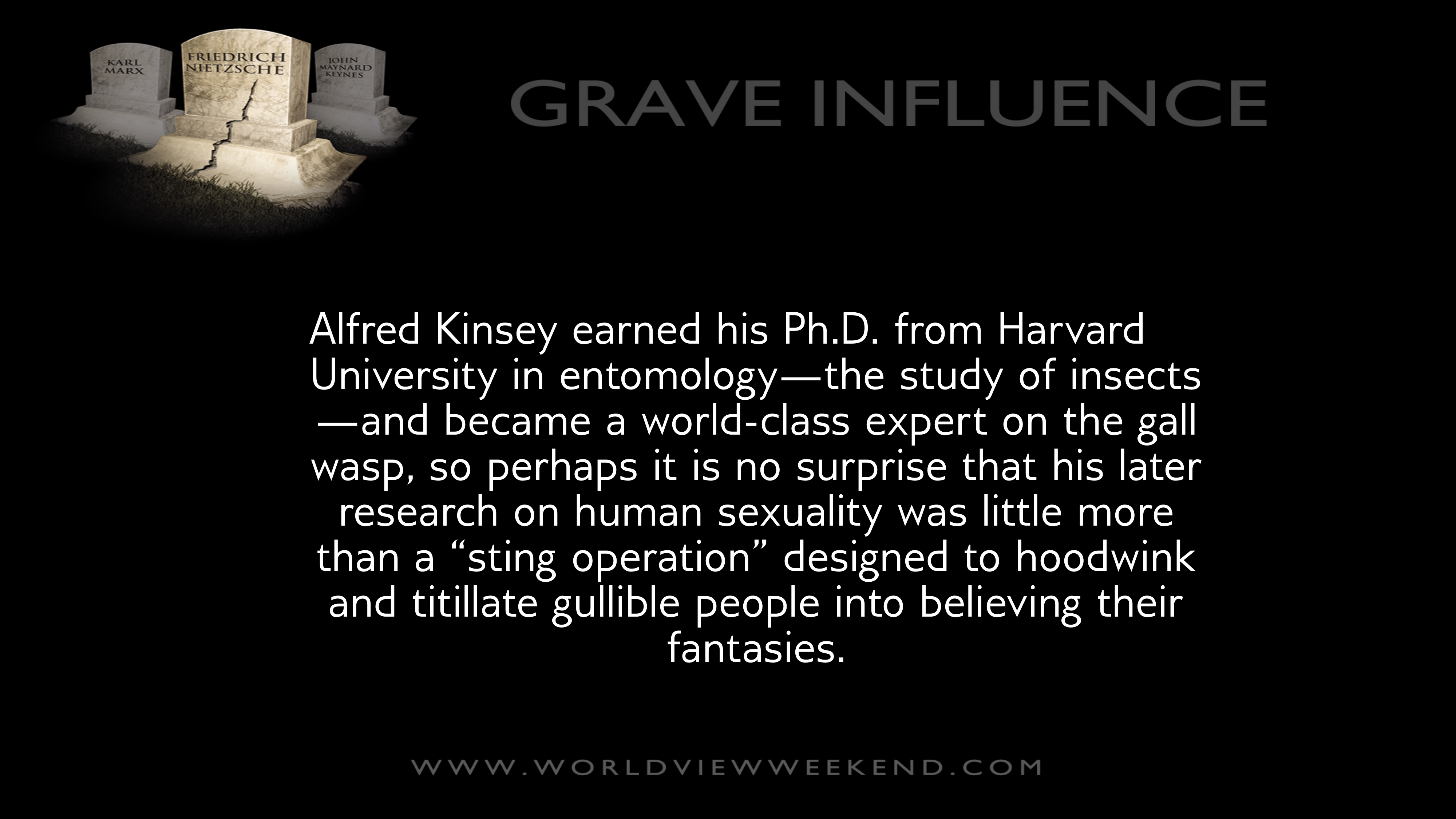

Alfred Kinsey earned his Ph.D. from Harvard University in entomology—the study of insects—and became a world-class expert on the gall wasp, so perhaps it is no surprise that his later research on human sexuality was little more than a “sting operation” designed to hoodwink and titillate gullible people into believing their fantasies.